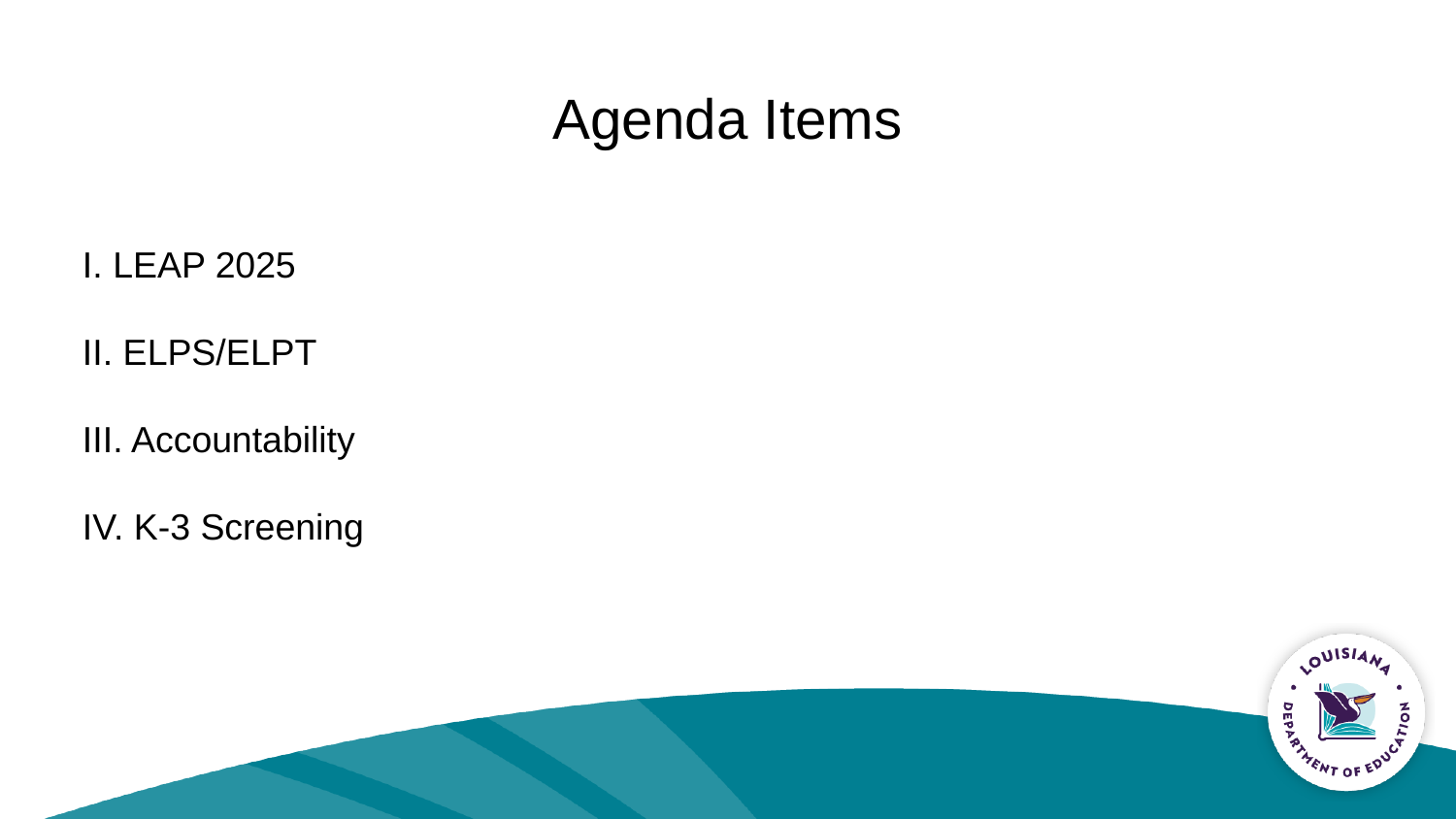

# Agenda Items

I. LEAP 2025

II. ELPS/ELPT

III. Accountability

IV. K-3 Screening